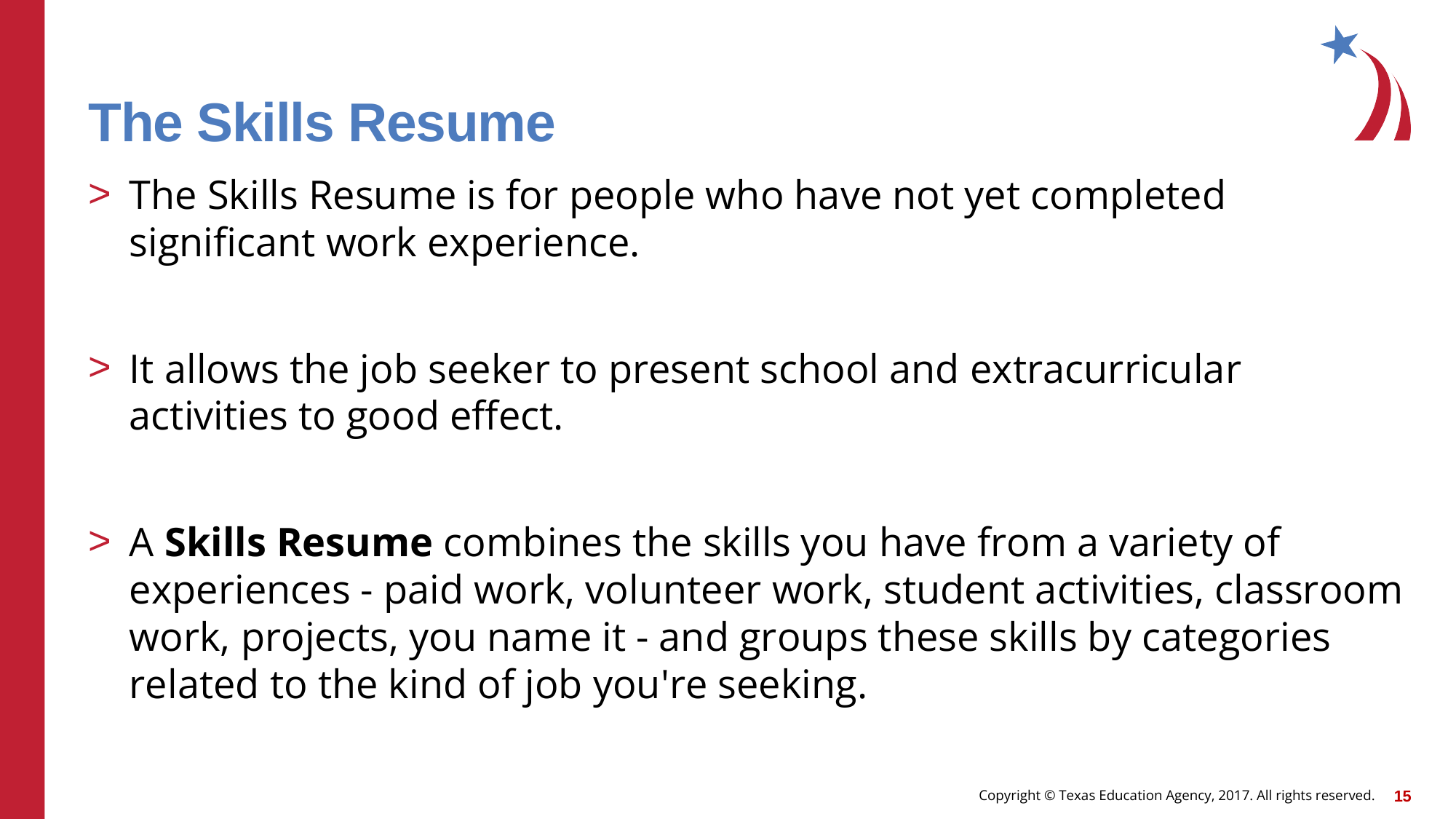

# The Skills Resume
The Skills Resume is for people who have not yet completed significant work experience.

It allows the job seeker to present school and extracurricular activities to good effect.

A Skills Resume combines the skills you have from a variety of experiences - paid work, volunteer work, student activities, classroom work, projects, you name it - and groups these skills by categories related to the kind of job you're seeking.